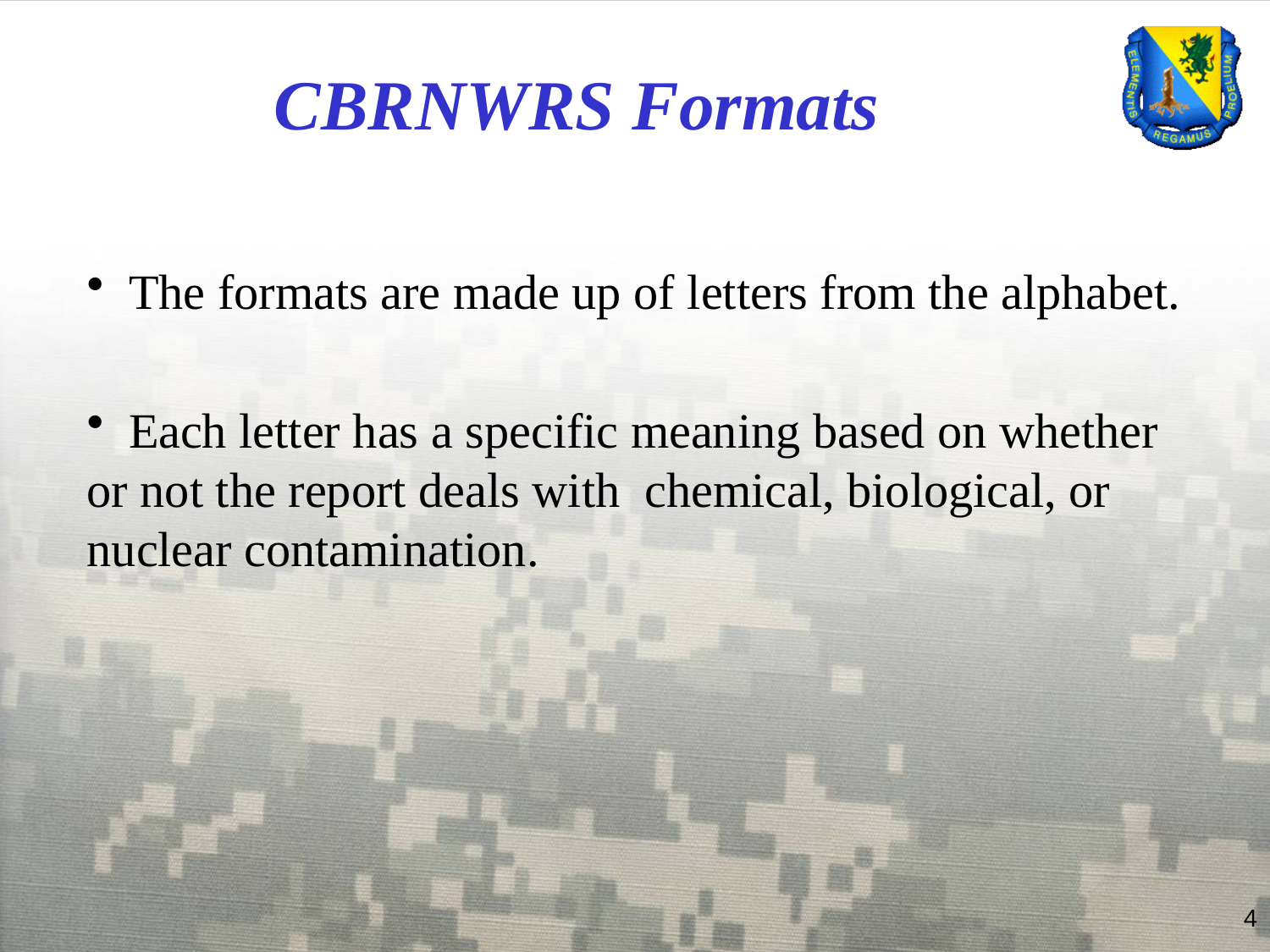

# CBRNWRS Formats
  The formats are made up of letters from the alphabet.

  Each letter has a specific meaning based on whether or not the report deals with  chemical, biological, or nuclear contamination.
4